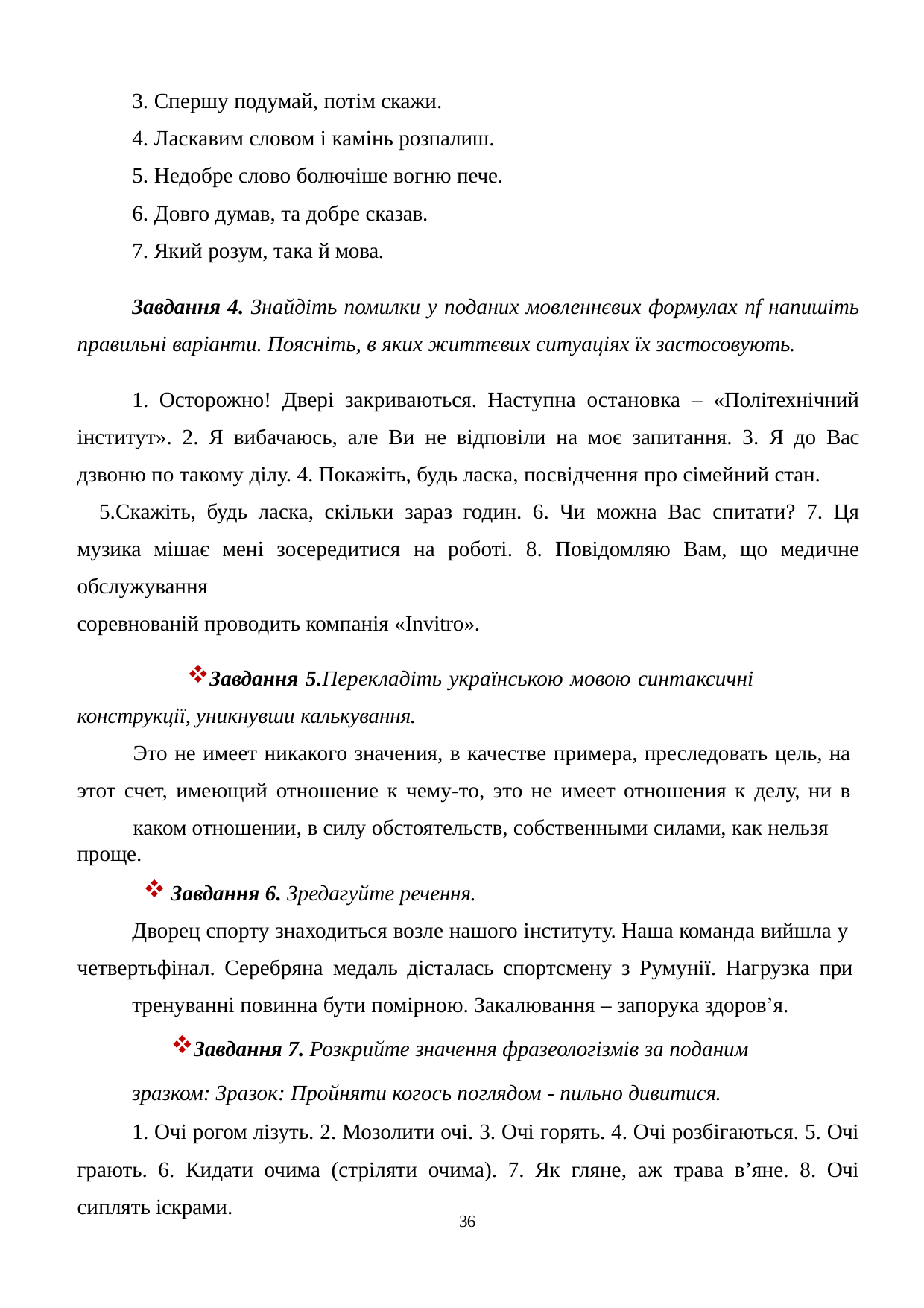

Спершу подумай, потім скажи.
Ласкавим словом і камінь розпалиш.
Недобре слово болючіше вогню пече.
Довго думав, та добре сказав.
Який розум, така й мова.
Завдання 4. Знайдіть помилки у поданих мовленнєвих формулах nf напишіть правильні варіанти. Поясніть, в яких життєвих ситуаціях їх застосовують.
1. Осторожно! Двері закриваються. Наступна остановка – «Політехнічний інститут». 2. Я вибачаюсь, але Ви не відповіли на моє запитання. 3. Я до Вас дзвоню по такому ділу. 4. Покажіть, будь ласка, посвідчення про сімейний стан.
Скажіть, будь ласка, скільки зараз годин. 6. Чи можна Вас спитати? 7. Ця музика мішає мені зосередитися на роботі. 8. Повідомляю Вам, що медичне обслужування
соревнованій проводить компанія «Invitro».
Завдання 5.Перекладіть українською мовою синтаксичні конструкції, уникнувши калькування.
Это не имеет никакого значения, в качестве примера, преследовать цель, на этот счет, имеющий отношение к чему-то, это не имеет отношения к делу, ни в
каком отношении, в силу обстоятельств, собственными силами, как нельзя проще.
Завдання 6. Зредагуйте речення.
Дворец спорту знаходиться возле нашого інституту. Наша команда вийшла у четвертьфінал. Серебряна медаль дісталась спортсмену з Румунії. Нагрузка при
тренуванні повинна бути помірною. Закалювання – запорука здоровʼя.
Завдання 7. Розкрийте значення фразеологізмів за поданим зразком: Зразок: Пройняти когось поглядом - пильно дивитися.
1. Очі рогом лізуть. 2. Мозолити очі. 3. Очі горять. 4. Очі розбігаються. 5. Очі грають. 6. Кидати очима (стріляти очима). 7. Як гляне, аж трава в’яне. 8. Очі сиплять іскрами.
36